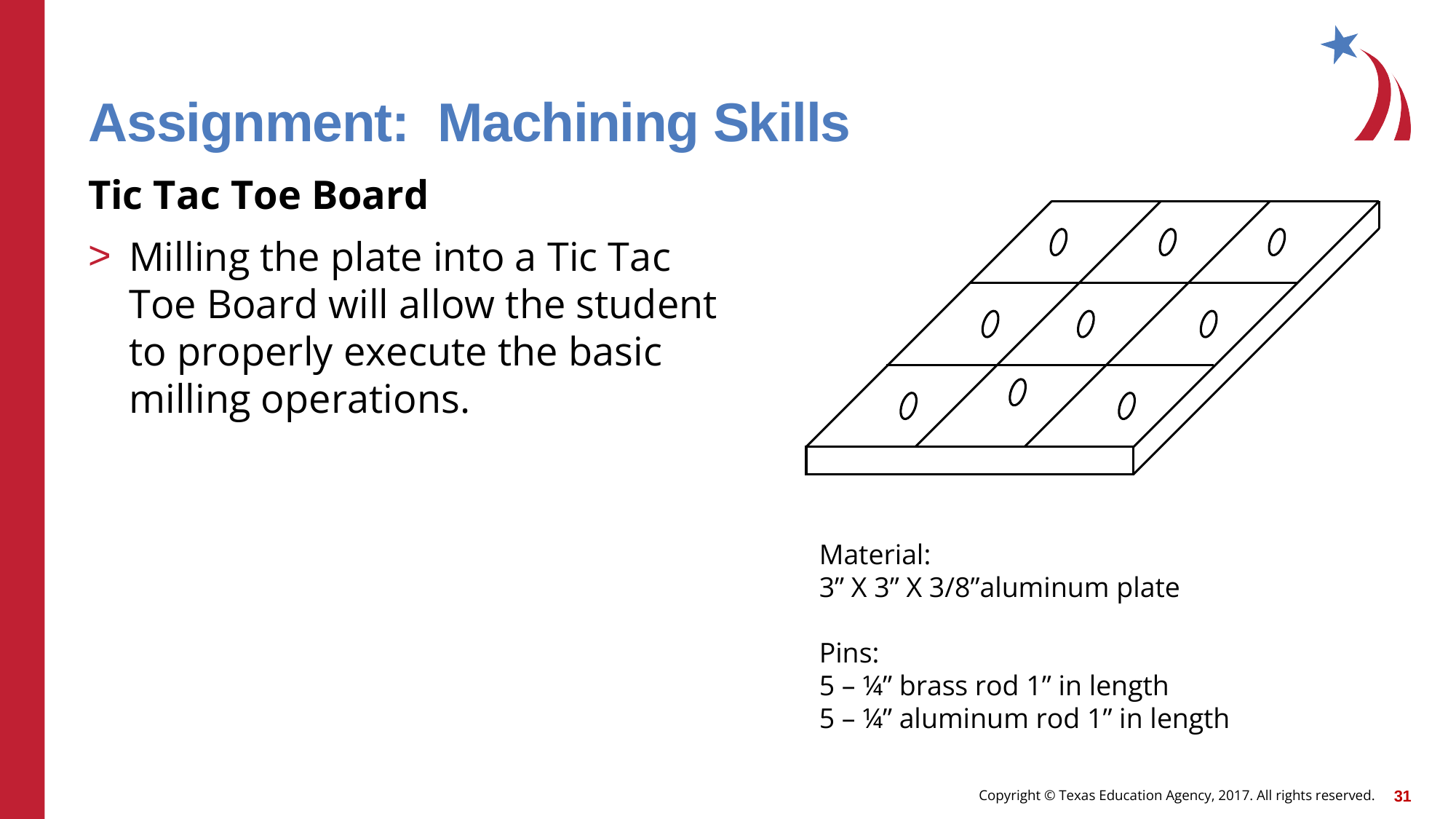

# Assignment:  Machining Skills
Tic Tac Toe Board
Milling the plate into a Tic Tac Toe Board will allow the student to properly execute the basic milling operations.

Material:
3” X 3” X 3/8”aluminum plate

Pins:
5 – ¼” brass rod 1” in length
5 – ¼” aluminum rod 1” in length